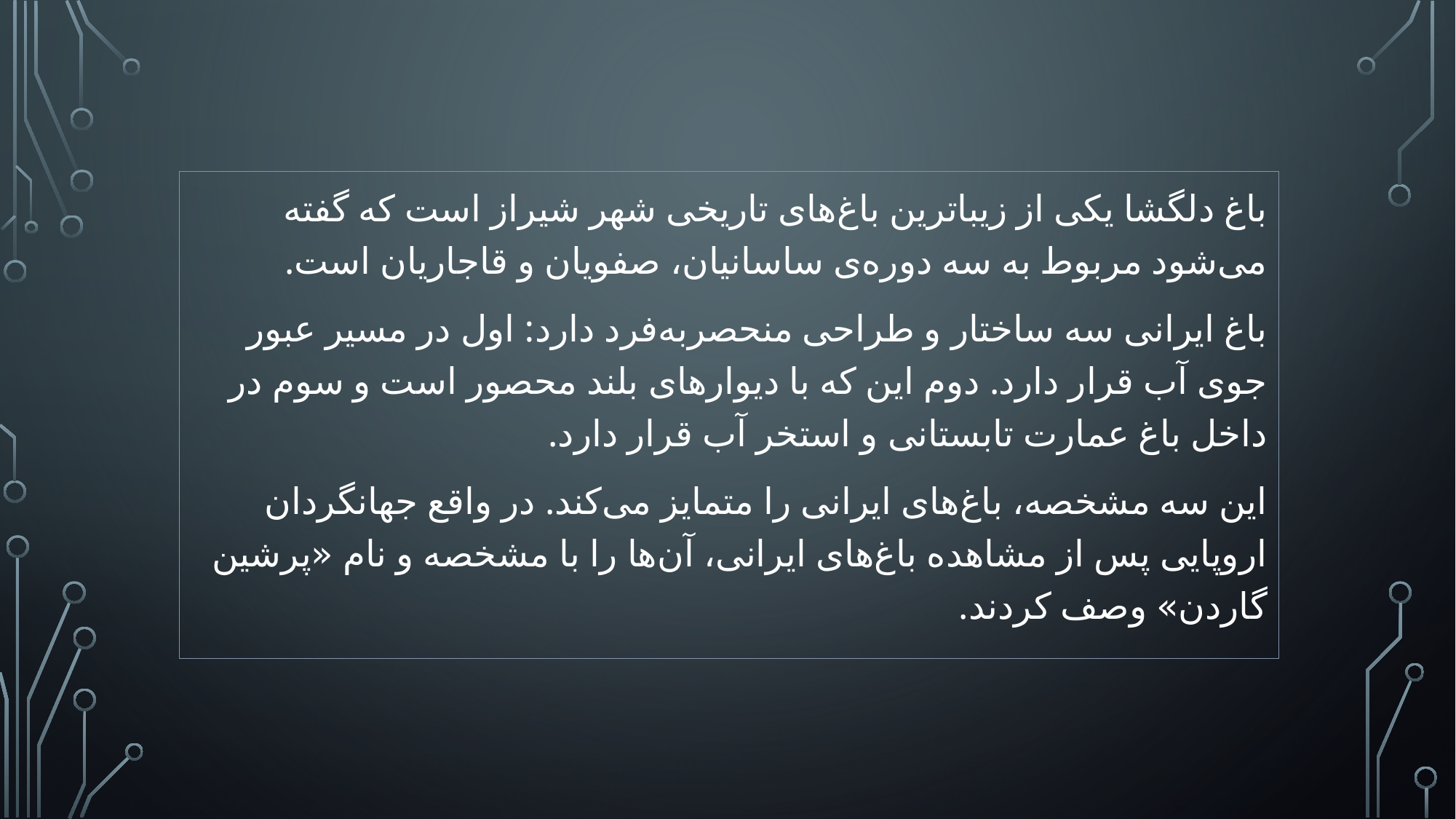

باغ دلگشا یکی از زیباترین باغ‌های تاریخی شهر شیراز است که گفته می‌شود مربوط به سه دوره‌ی ساسانیان، صفویان و قاجاریان است.
باغ ایرانی سه ساختار و طراحی منحصربه‌فرد دارد: اول در مسیر عبور جوی آب قرار دارد. دوم این که با دیوارهای بلند محصور است و سوم در داخل باغ عمارت تابستانی و استخر آب قرار دارد.
این سه مشخصه، باغ‌های ایرانی را متمایز می‌کند. در واقع جهانگردان اروپایی پس از مشاهده باغ‌های ایرانی، آن‌ها را با مشخصه و نام «پرشین گاردن» وصف کردند.